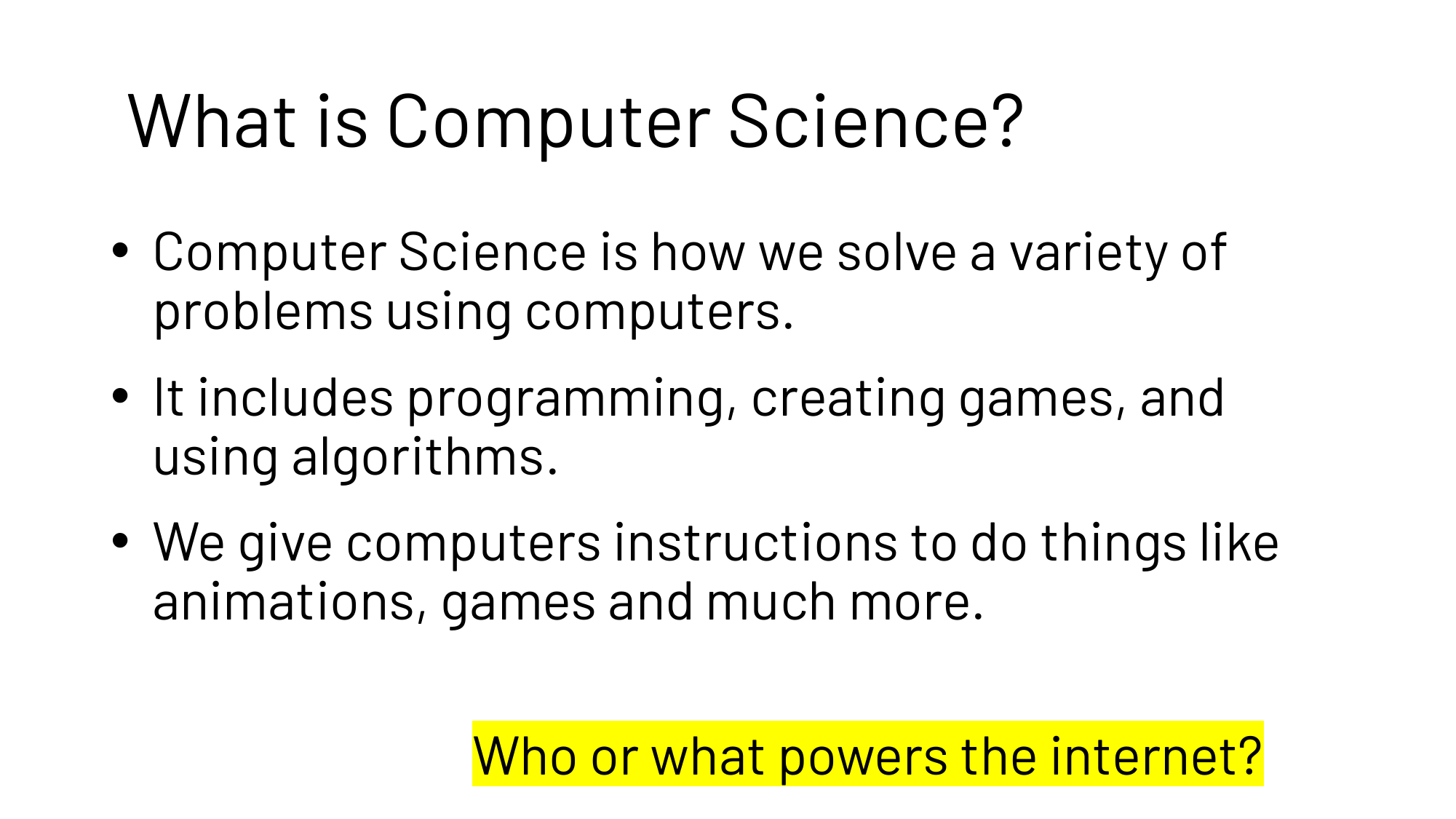

# What is Computer Science?
Computer Science is how we solve a variety of problems using computers.
It includes programming, creating games, and using algorithms.
We give computers instructions to do things like animations, games and much more.

Who or what powers the internet?